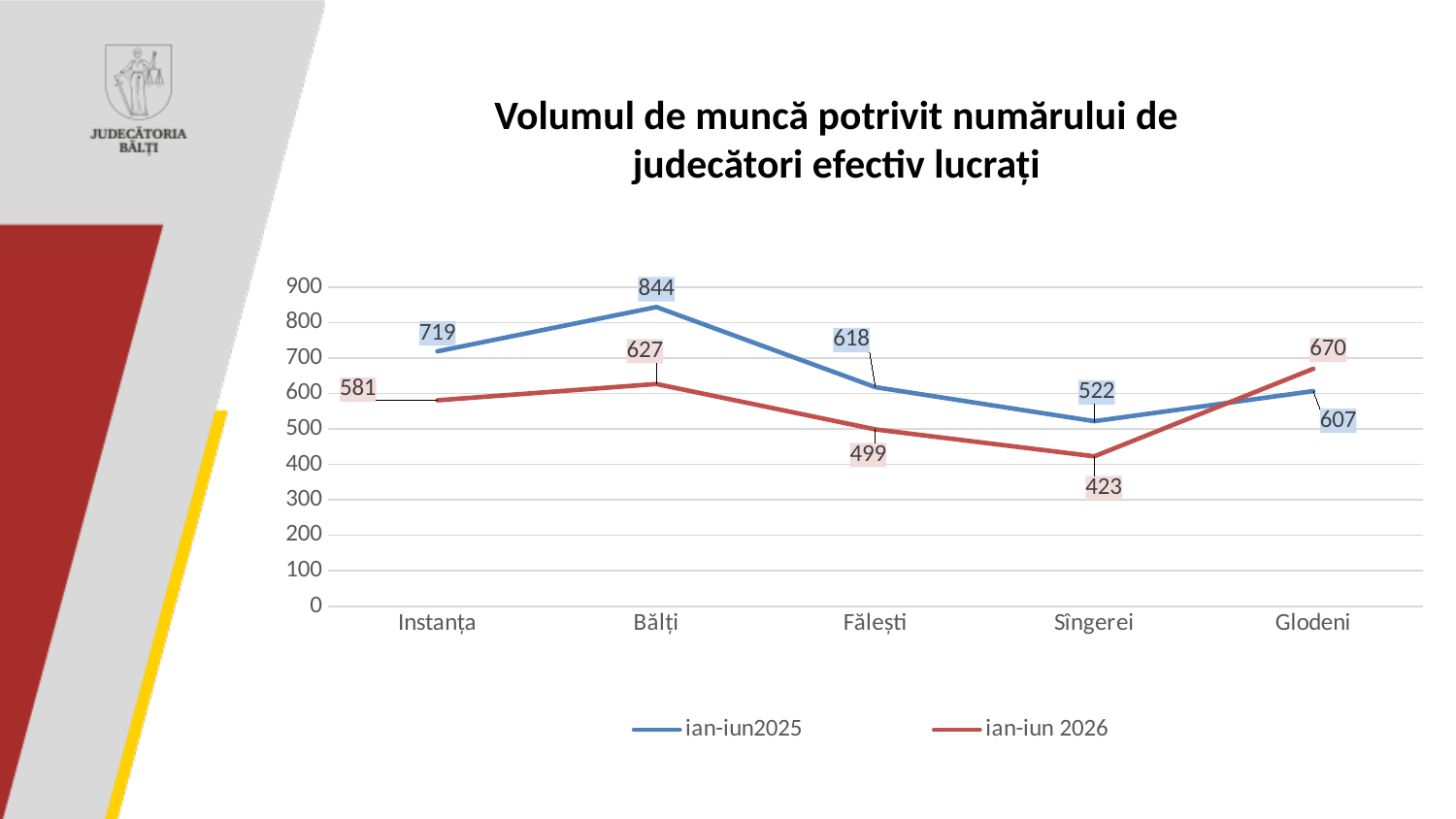

# Volumul de muncă potrivit numărului de judecători efectiv lucrați

### Chart

| Category | ian-iun2025 | ian-iun 2026 | Ряд 3 |
|---|---|---|---|
| Instanța | 719.0 | 581.0 | None |
| Bălți | 844.0 | 627.0 | None |
| Fălești | 618.0 | 499.0 | None |
| Sîngerei | 522.0 | 423.0 | None |
| Glodeni | 607.0 | 670.0 | None |